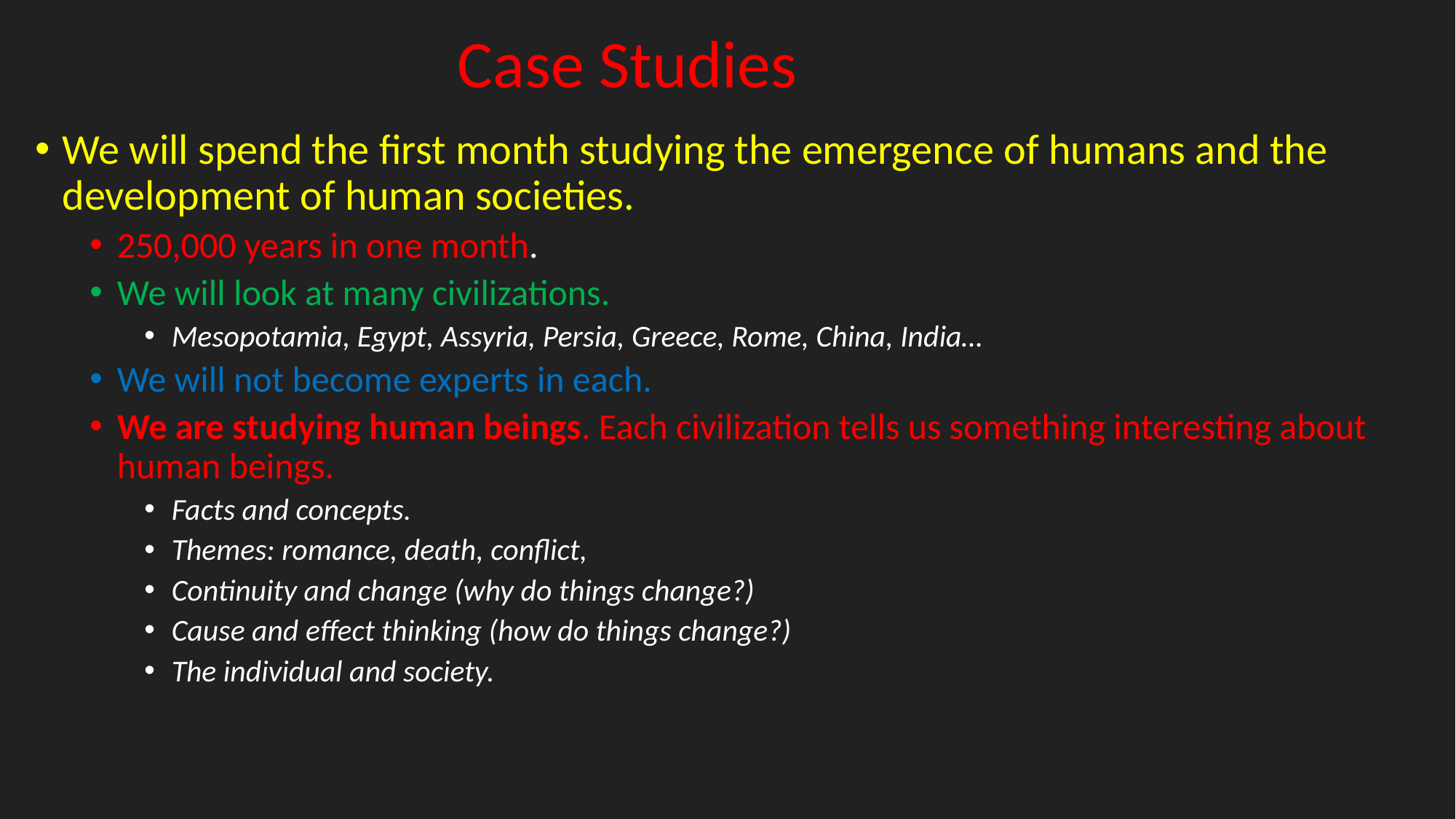

# Case Studies
We will spend the first month studying the emergence of humans and the development of human societies.
250,000 years in one month.
We will look at many civilizations.
Mesopotamia, Egypt, Assyria, Persia, Greece, Rome, China, India…
We will not become experts in each.
We are studying human beings. Each civilization tells us something interesting about human beings.
Facts and concepts.
Themes: romance, death, conflict,
Continuity and change (why do things change?)
Cause and effect thinking (how do things change?)
The individual and society.